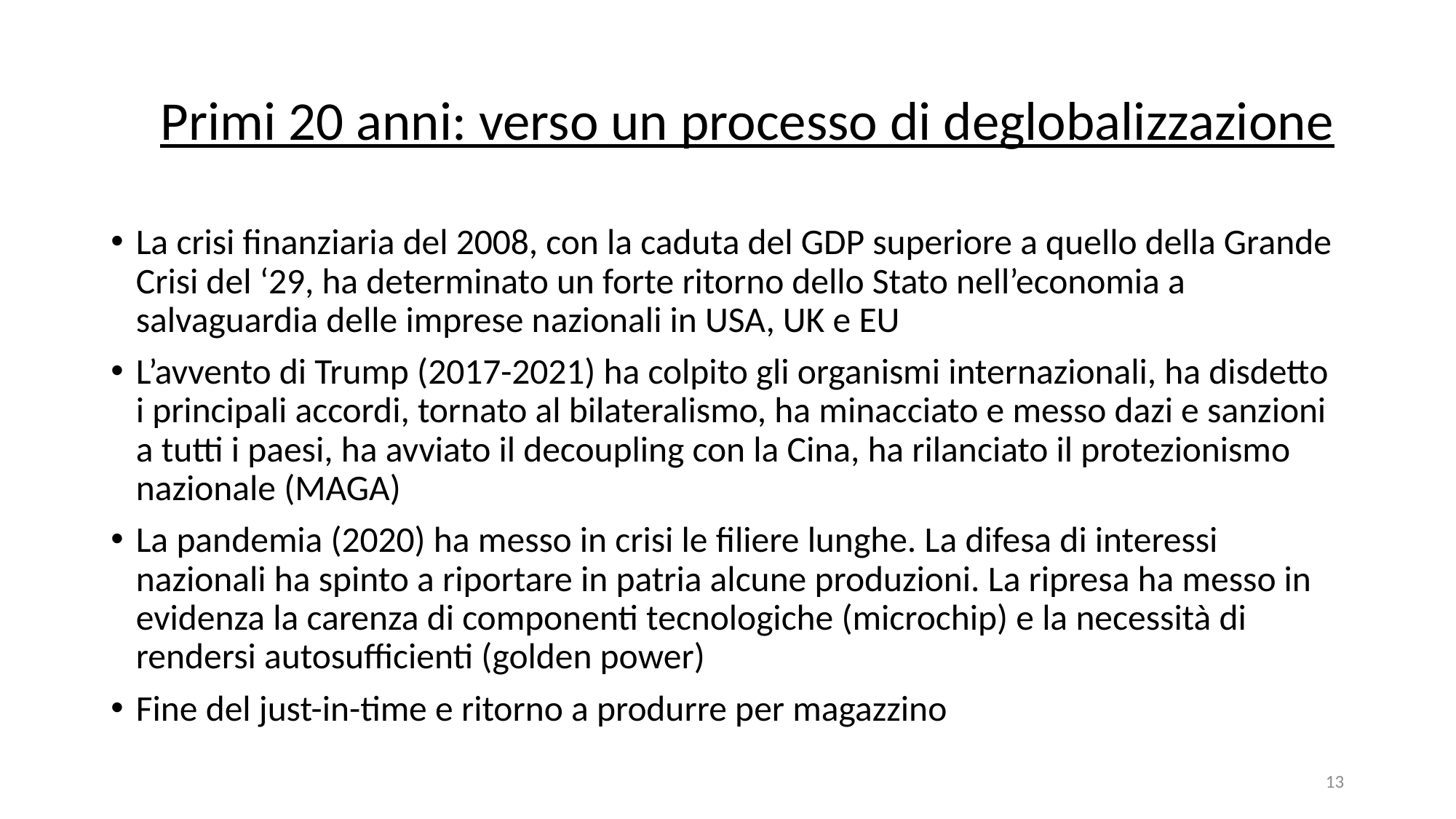

# Primi 20 anni: verso un processo di deglobalizzazione
La crisi finanziaria del 2008, con la caduta del GDP superiore a quello della Grande Crisi del ‘29, ha determinato un forte ritorno dello Stato nell’economia a salvaguardia delle imprese nazionali in USA, UK e EU
L’avvento di Trump (2017-2021) ha colpito gli organismi internazionali, ha disdetto i principali accordi, tornato al bilateralismo, ha minacciato e messo dazi e sanzioni a tutti i paesi, ha avviato il decoupling con la Cina, ha rilanciato il protezionismo nazionale (MAGA)
La pandemia (2020) ha messo in crisi le filiere lunghe. La difesa di interessi nazionali ha spinto a riportare in patria alcune produzioni. La ripresa ha messo in evidenza la carenza di componenti tecnologiche (microchip) e la necessità di rendersi autosufficienti (golden power)
Fine del just-in-time e ritorno a produrre per magazzino
13